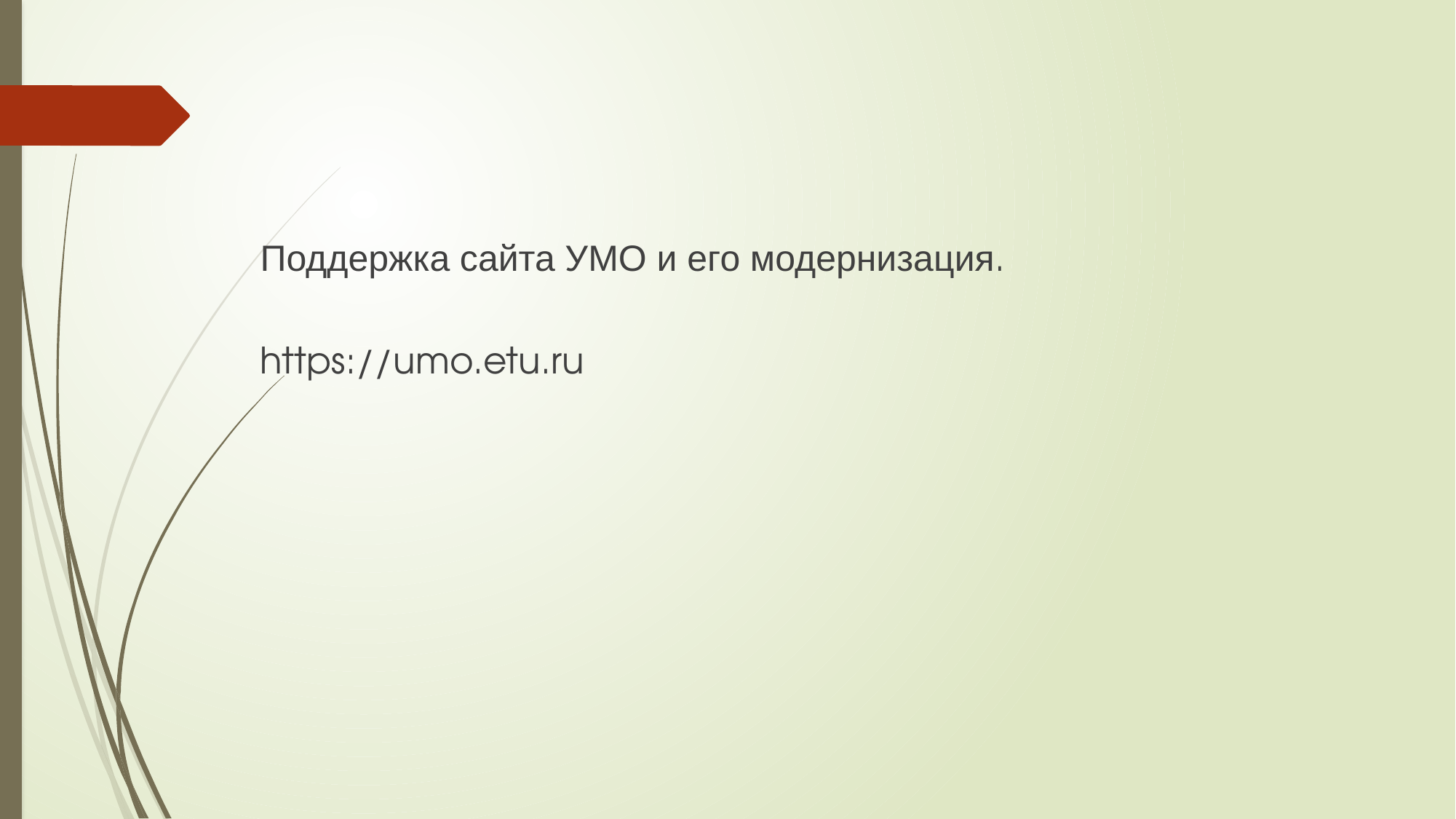

Поддержка сайта УМО и его модернизация.
https://umo.etu.ru